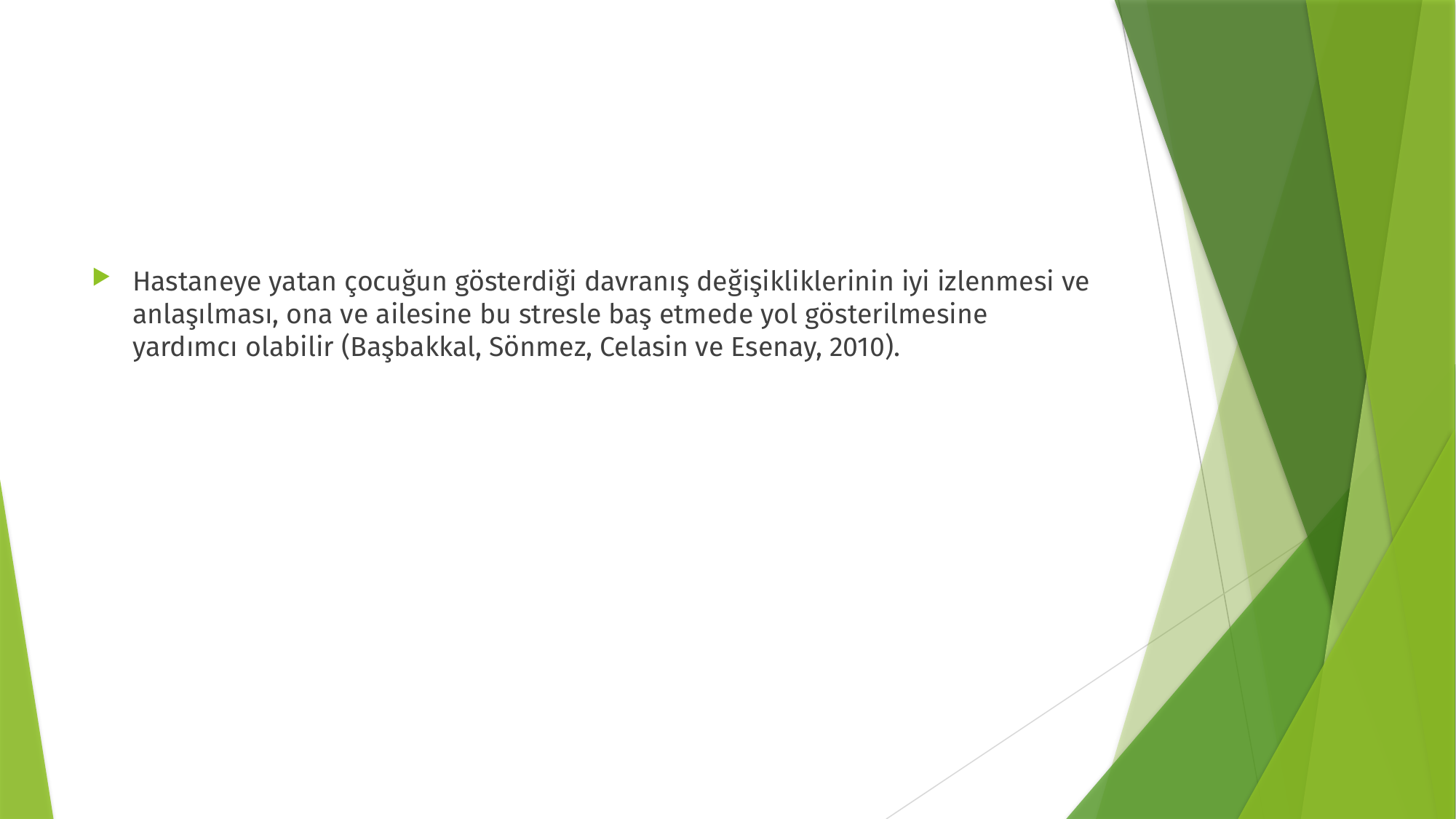

#
Hastaneye yatan çocuğun gösterdiği davranış değişikliklerinin iyi izlenmesi ve anlaşılması, ona ve ailesine bu stresle baş etmede yol gösterilmesine yardımcı olabilir (Başbakkal, Sönmez, Celasin ve Esenay, 2010).